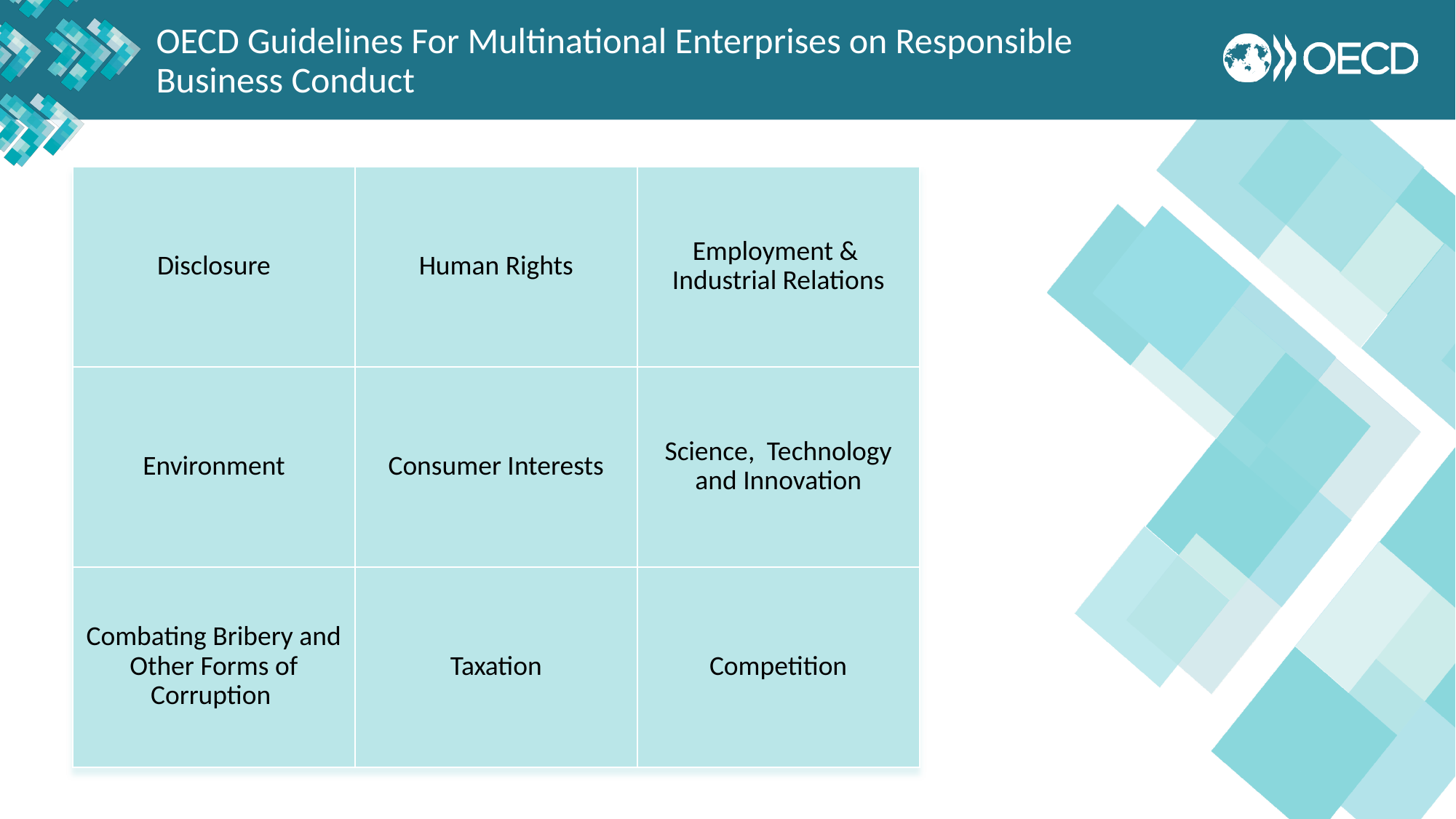

OECD Guidelines For Multinational Enterprises on Responsible Business Conduct
| Disclosure | Human Rights | Employment & Industrial Relations |
| --- | --- | --- |
| Environment | Consumer Interests | Science, Technology and Innovation |
| Combating Bribery and Other Forms of Corruption | Taxation | Competition |